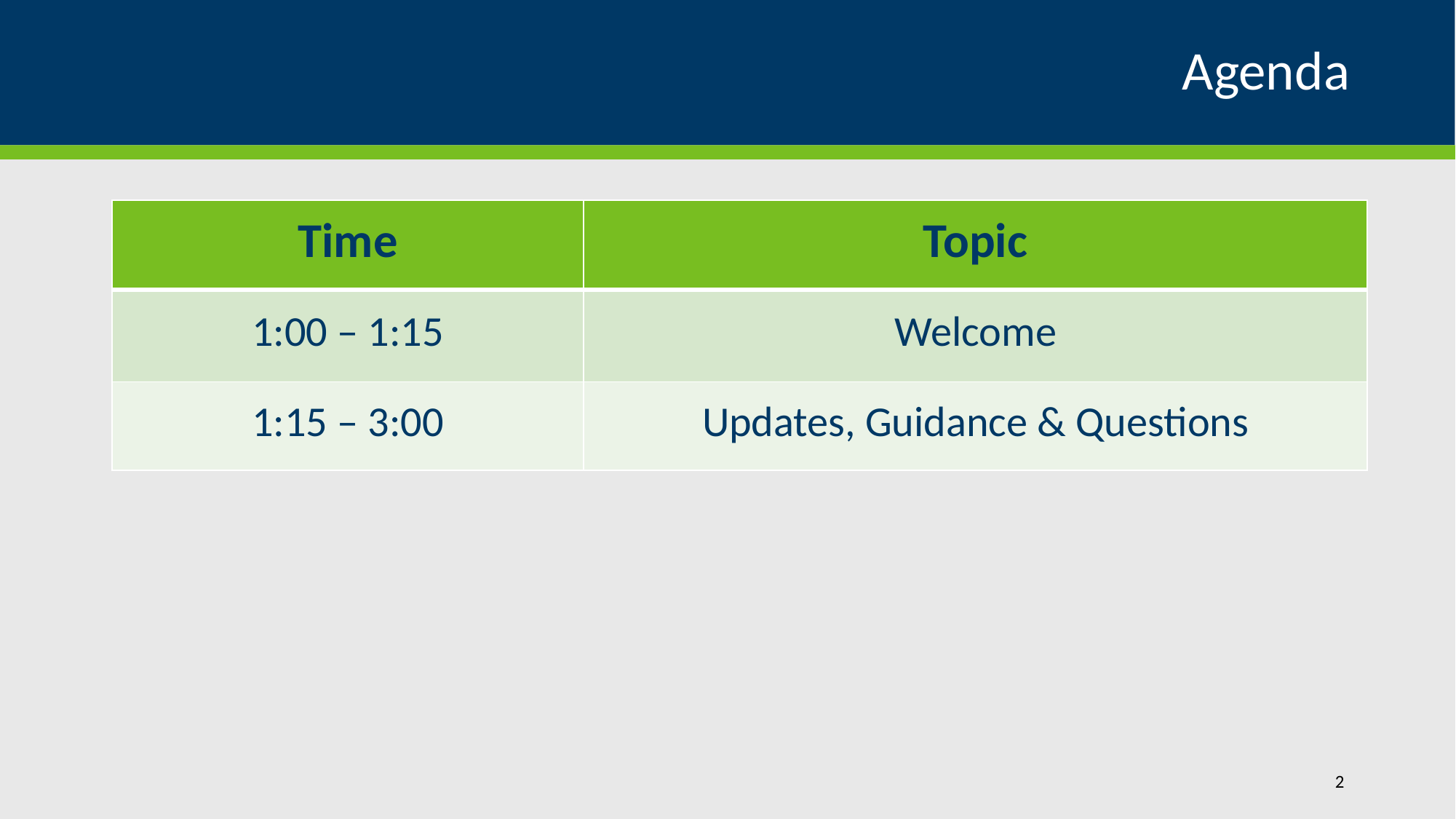

# Agenda
| Time | Topic |
| --- | --- |
| 1:00 – 1:15 | Welcome |
| 1:15 – 3:00 | Updates, Guidance & Questions |
2